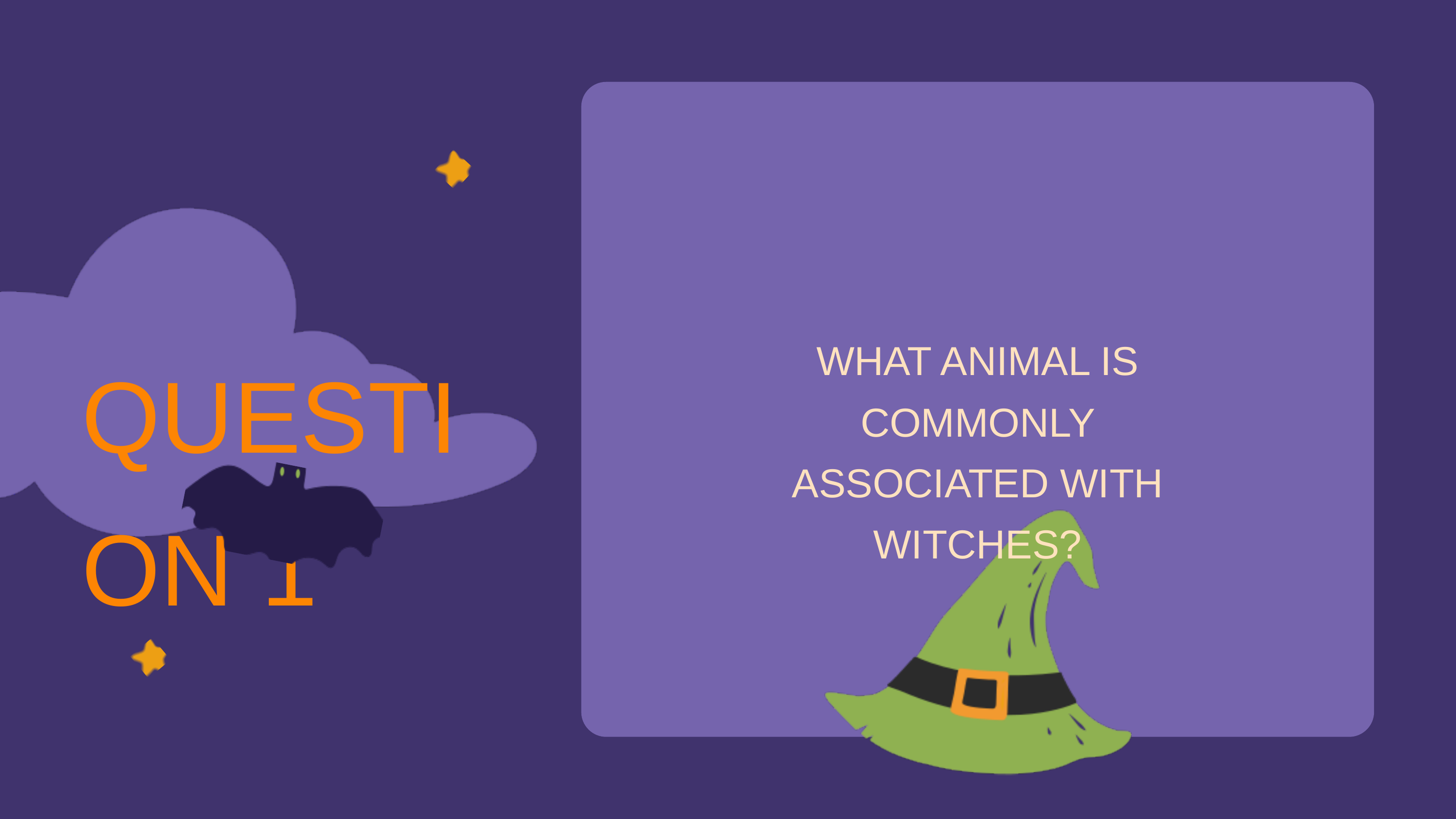

QUESTION 1
WHAT ANIMAL IS COMMONLY ASSOCIATED WITH WITCHES?